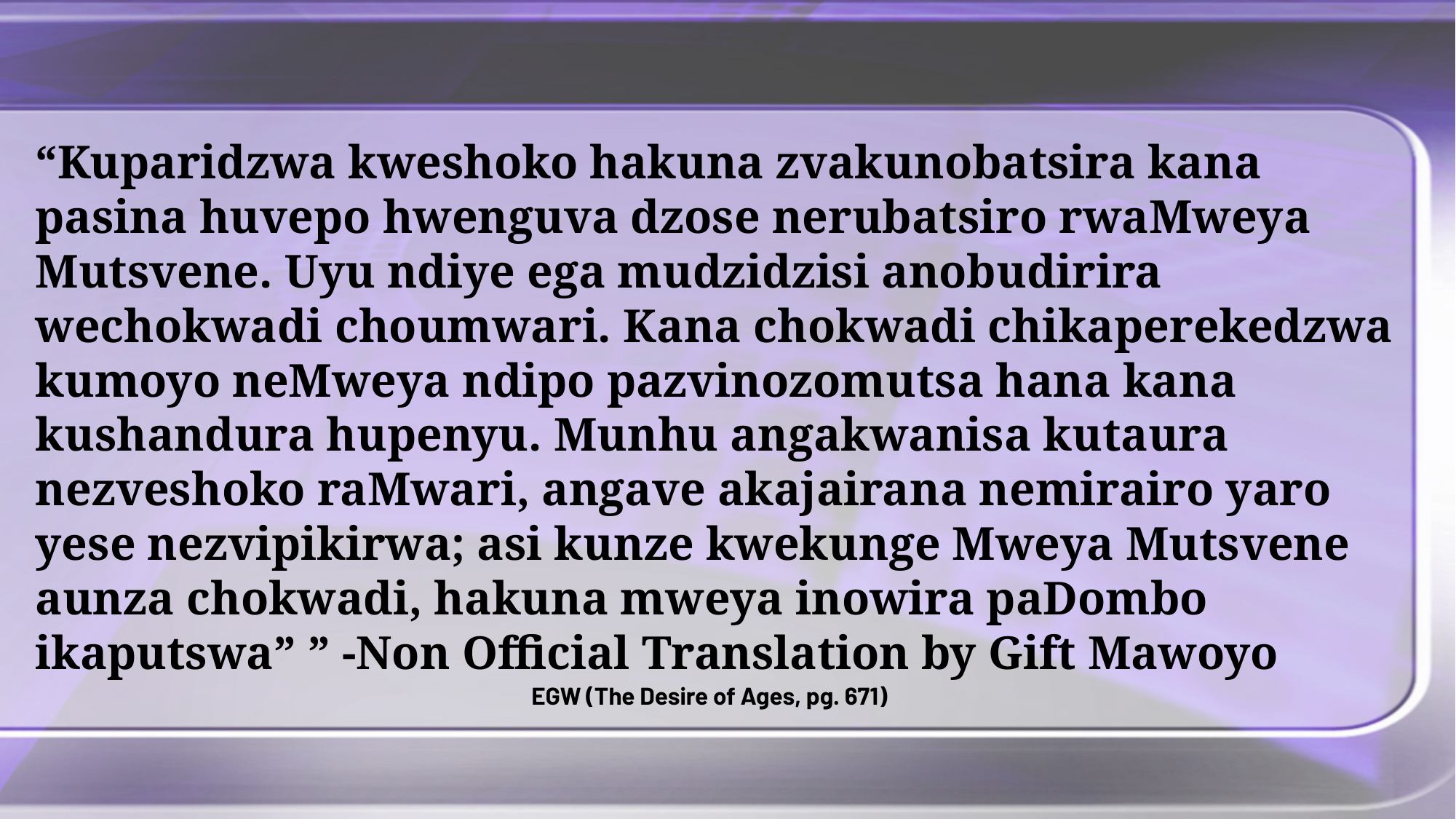

“Kuparidzwa kweshoko hakuna zvakunobatsira kana pasina huvepo hwenguva dzose nerubatsiro rwaMweya Mutsvene. Uyu ndiye ega mudzidzisi anobudirira wechokwadi choumwari. Kana chokwadi chikaperekedzwa kumoyo neMweya ndipo pazvinozomutsa hana kana kushandura hupenyu. Munhu angakwanisa kutaura nezveshoko raMwari, angave akajairana nemirairo yaro yese nezvipikirwa; asi kunze kwekunge Mweya Mutsvene aunza chokwadi, hakuna mweya inowira paDombo ikaputswa” ” -Non Official Translation by Gift Mawoyo
EGW (The Desire of Ages, pg. 671)